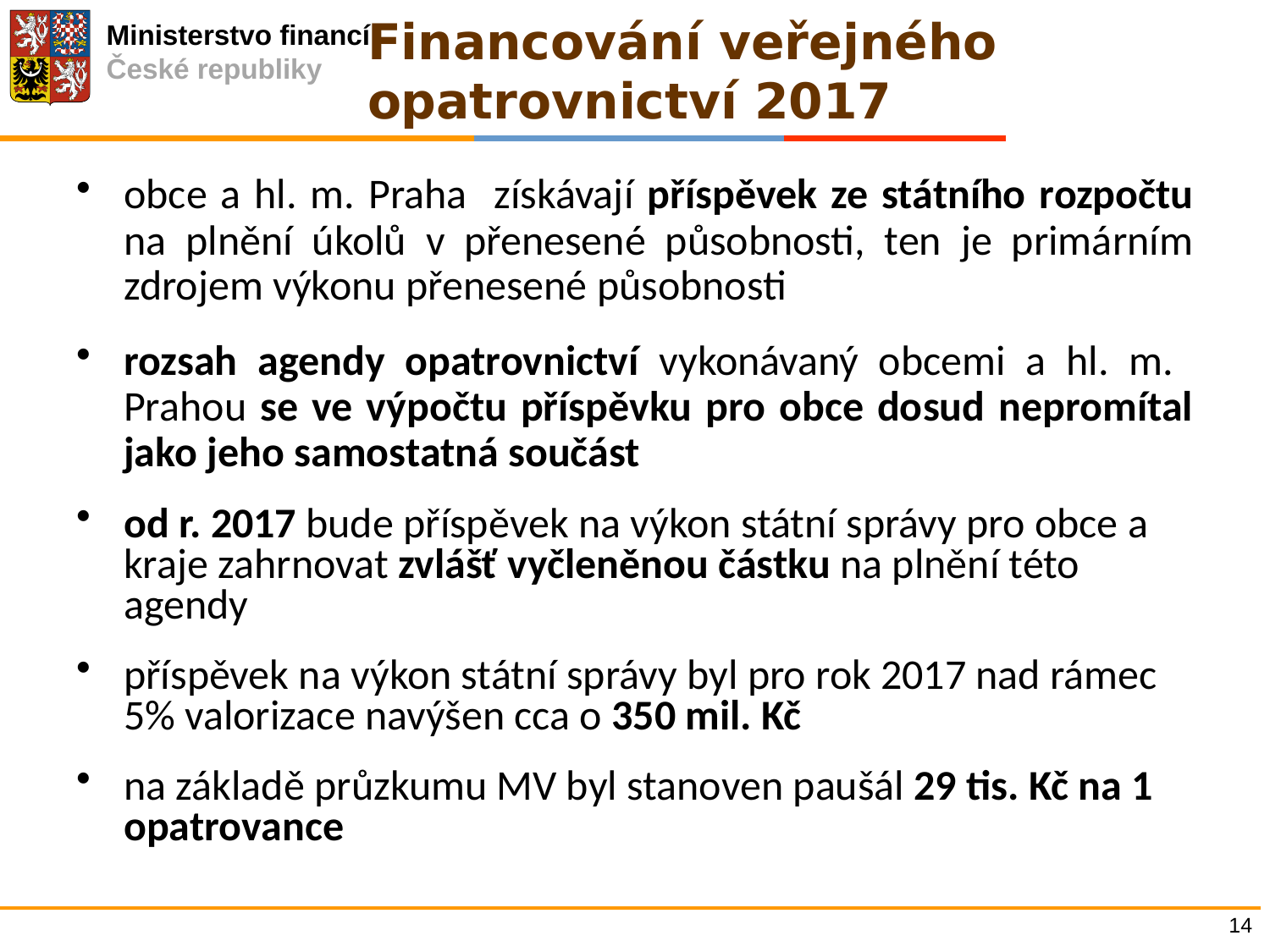

# Financování veřejného opatrovnictví 2017

obce a hl. m. Praha  získávají příspěvek ze státního rozpočtu na plnění úkolů v přenesené působnosti, ten je primárním zdrojem výkonu přenesené působnosti
rozsah agendy opatrovnictví vykonávaný obcemi a hl. m.  Prahou se ve výpočtu příspěvku pro obce dosud nepromítal jako jeho samostatná součást
od r. 2017 bude příspěvek na výkon státní správy pro obce a kraje zahrnovat zvlášť vyčleněnou částku na plnění této agendy
příspěvek na výkon státní správy byl pro rok 2017 nad rámec 5% valorizace navýšen cca o 350 mil. Kč
na základě průzkumu MV byl stanoven paušál 29 tis. Kč na 1 opatrovance
14